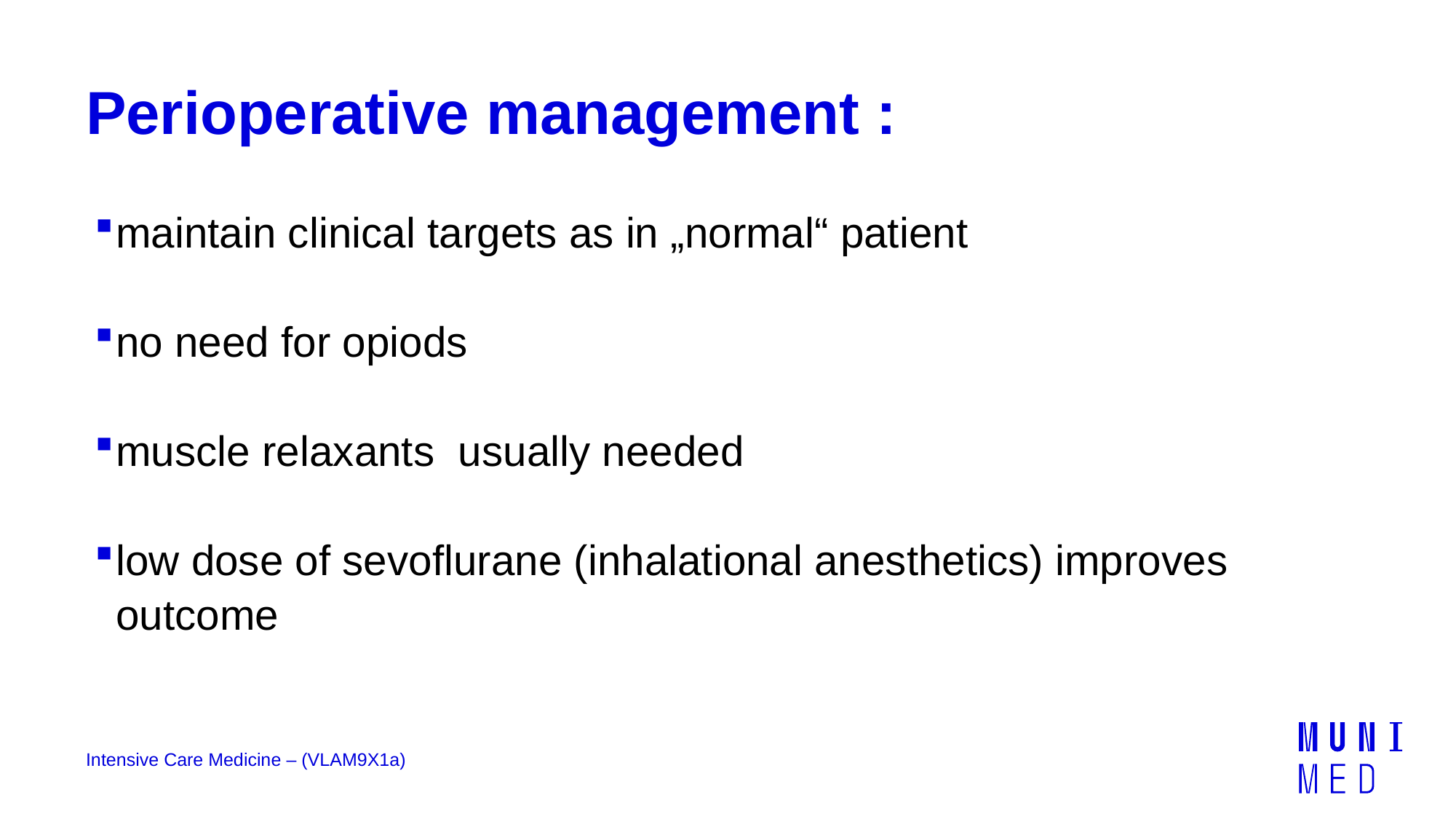

# Perioperative management :
maintain clinical targets as in „normal“ patient

no need for opiods

muscle relaxants  usually needed

low dose of sevoflurane (inhalational anesthetics) improves outcome

Intensive Care Medicine – (VLAM9X1a)